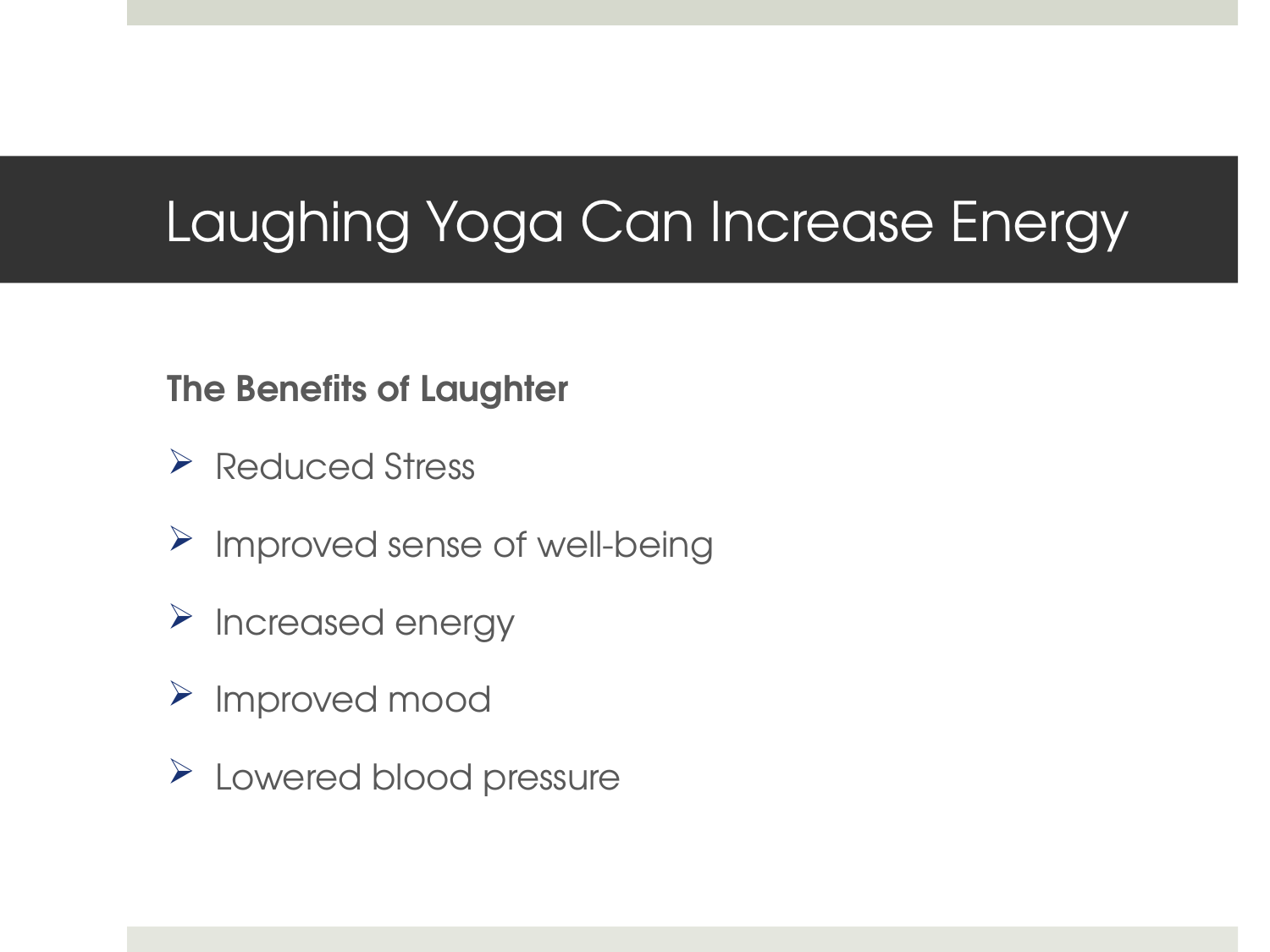

# Laughing Yoga Can Increase Energy
The Benefits of Laughter
Reduced Stress
Improved sense of well-being
Increased energy
Improved mood
Lowered blood pressure